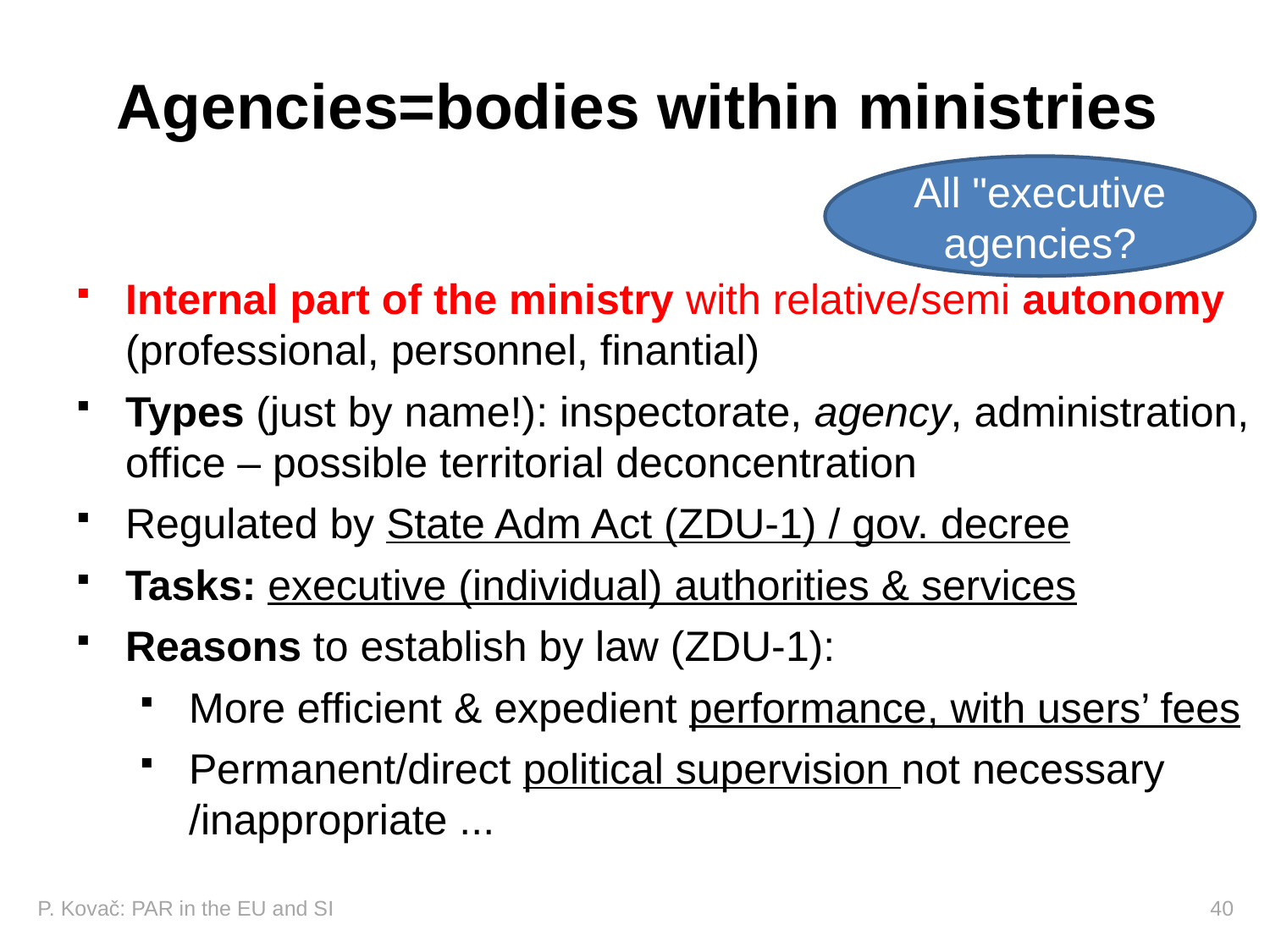

Agencies=bodies within ministries
All "executive agencies?
Internal part of the ministry with relative/semi autonomy (professional, personnel, finantial)
Types (just by name!): inspectorate, agency, administration, office – possible territorial deconcentration
Regulated by State Adm Act (ZDU-1) / gov. decree
Tasks: executive (individual) authorities & services
Reasons to establish by law (ZDU-1):
More efficient & expedient performance, with users’ fees
Permanent/direct political supervision not necessary /inappropriate ...
P. Kovač: PAR in the EU and SI                                  				  		     40